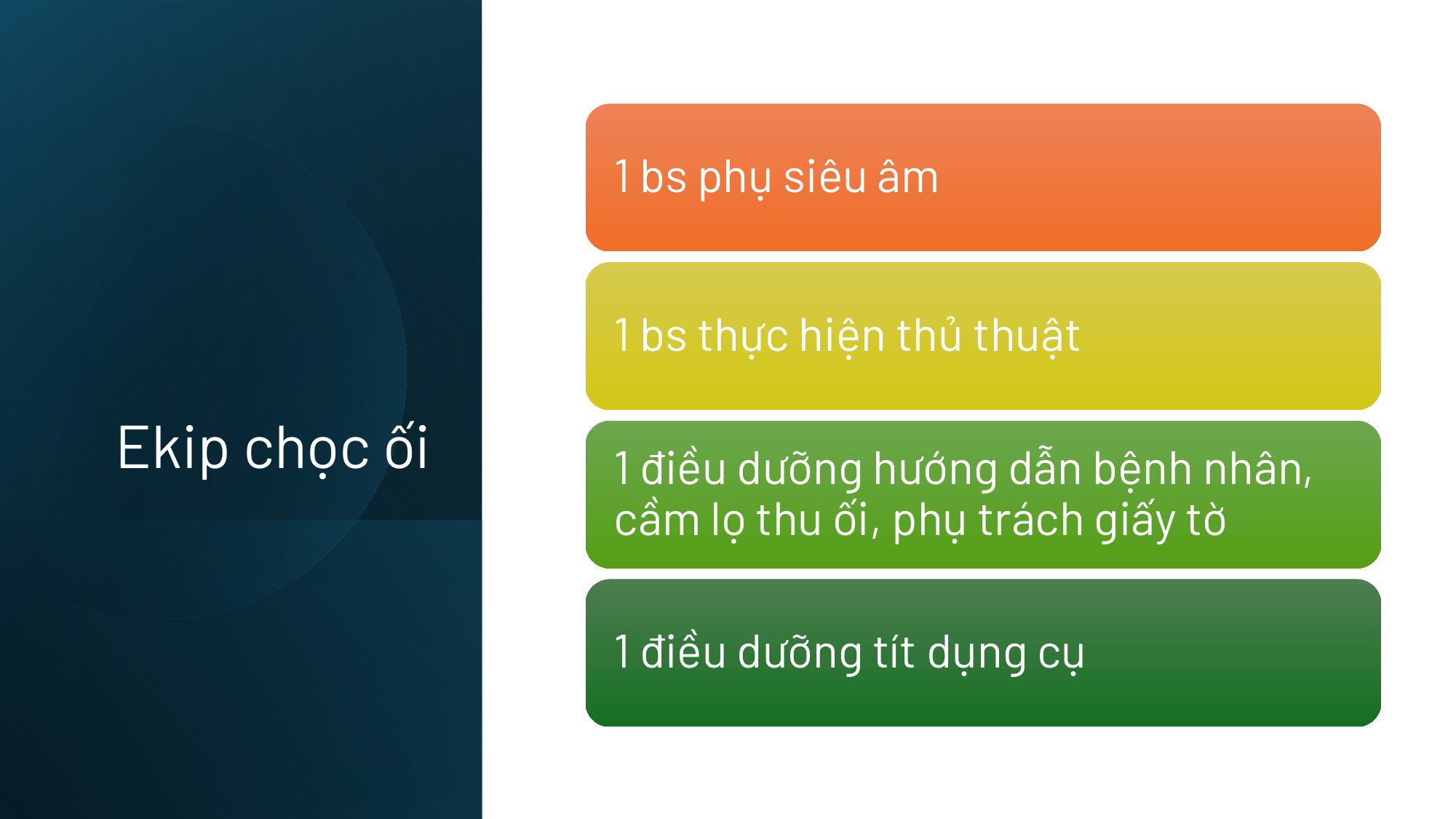

1 bs phụ siêu âm
1 bs thực hiện thủ thuật
1 điều dưỡng hướng dẫn bệnh nhân, cầm lọ thu ối, phụ trách giấy tờ
1 điều dưỡng tít dụng cụ

# Ekip chọc ối